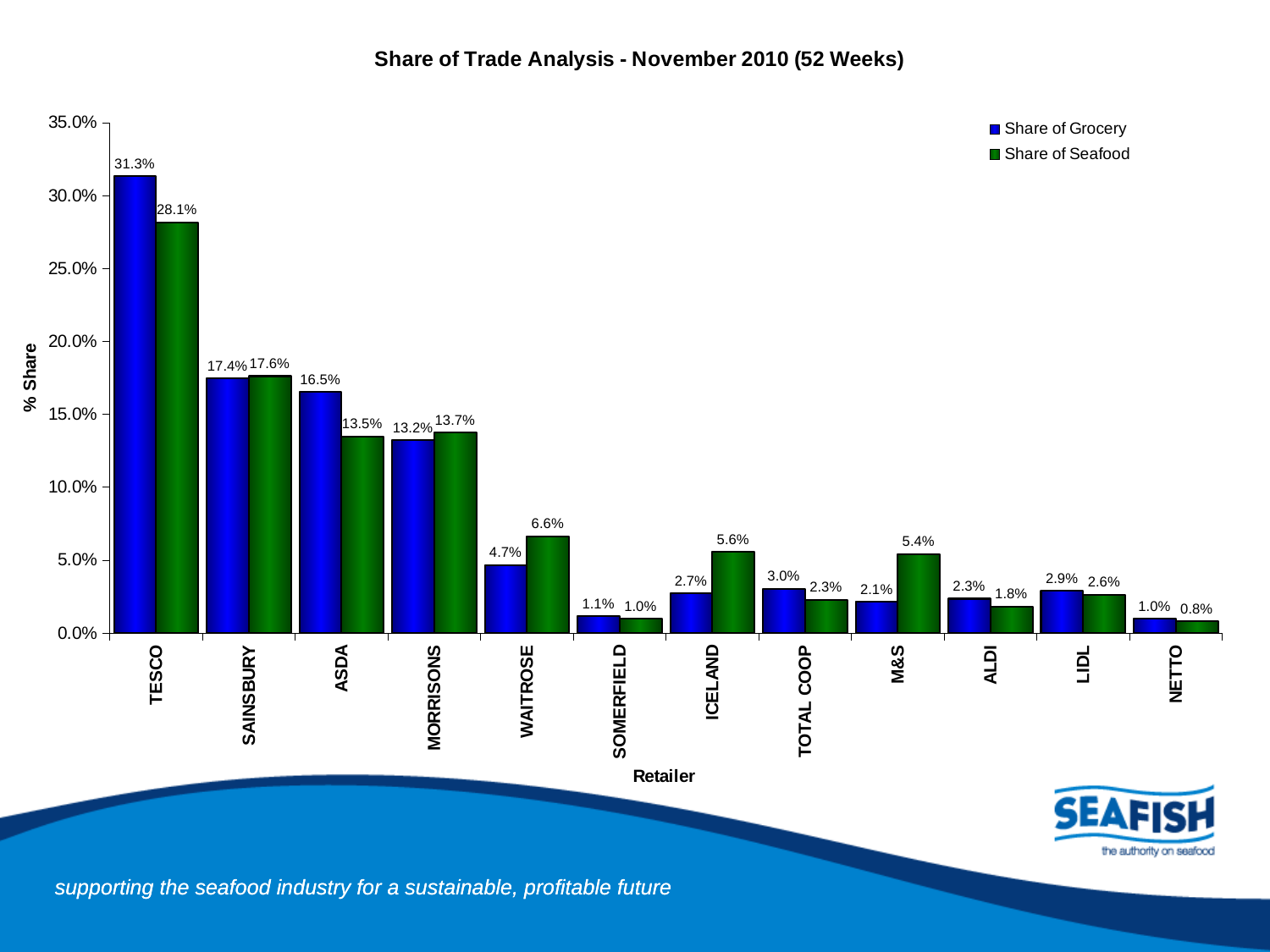

### Chart: Share of Trade Analysis - November 2010 (52 Weeks)

| Category |  |  |
|---|---|---|
| TESCO | 0.3130947700230905 | 0.2814406283633121 |
| SAINSBURY | 0.17442167565104277 | 0.17612644063350835 |
| ASDA | 0.16510309891907288 | 0.13467967058415634 |
| MORRISONS | 0.13216874044180124 | 0.13727981524664767 |
| WAITROSE | 0.04661329564971824 | 0.06634619208597839 |
| SOMERFIELD | 0.01132918759273448 | 0.009539969718003792 |
| ICELAND | 0.027133270617458568 | 0.0555633348012818 |
| TOTAL COOP | 0.030377470784726055 | 0.022713620257089142 |
| M&S | 0.021445294487356728 | 0.054040210138833006 |
| ALDI | 0.023470051631618027 | 0.017939569982405083 |
| LIDL | 0.02868940091703858 | 0.026166371214090586 |
| NETTO | 0.009814137932475904 | 0.007889107131473066 |